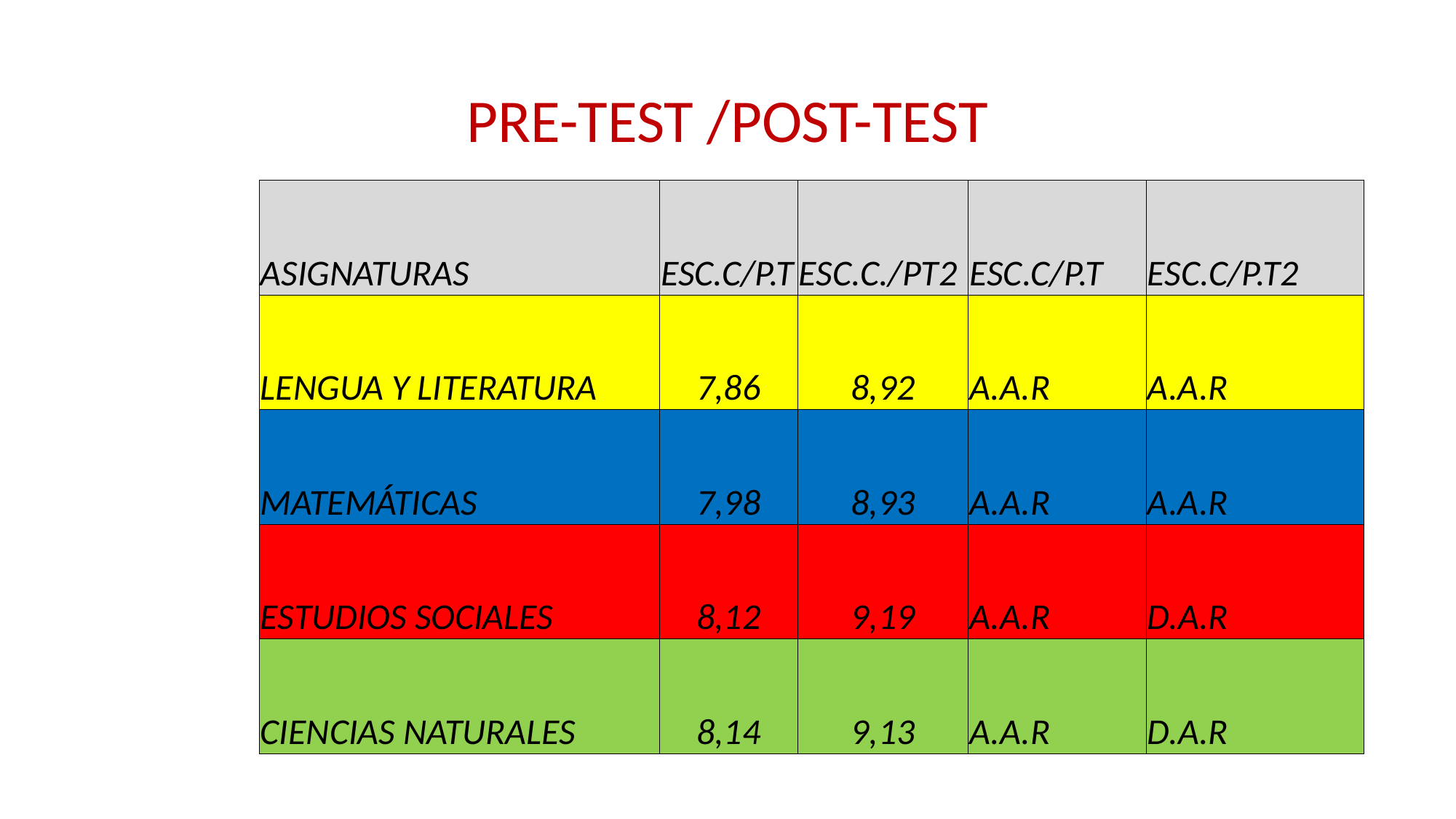

# PRE-TEST /POST-TEST
| ASIGNATURAS | ESC.C/P.T | ESC.C./PT2 | ESC.C/P.T | ESC.C/P.T2 |
| --- | --- | --- | --- | --- |
| LENGUA Y LITERATURA | 7,86 | 8,92 | A.A.R | A.A.R |
| MATEMÁTICAS | 7,98 | 8,93 | A.A.R | A.A.R |
| ESTUDIOS SOCIALES | 8,12 | 9,19 | A.A.R | D.A.R |
| CIENCIAS NATURALES | 8,14 | 9,13 | A.A.R | D.A.R |